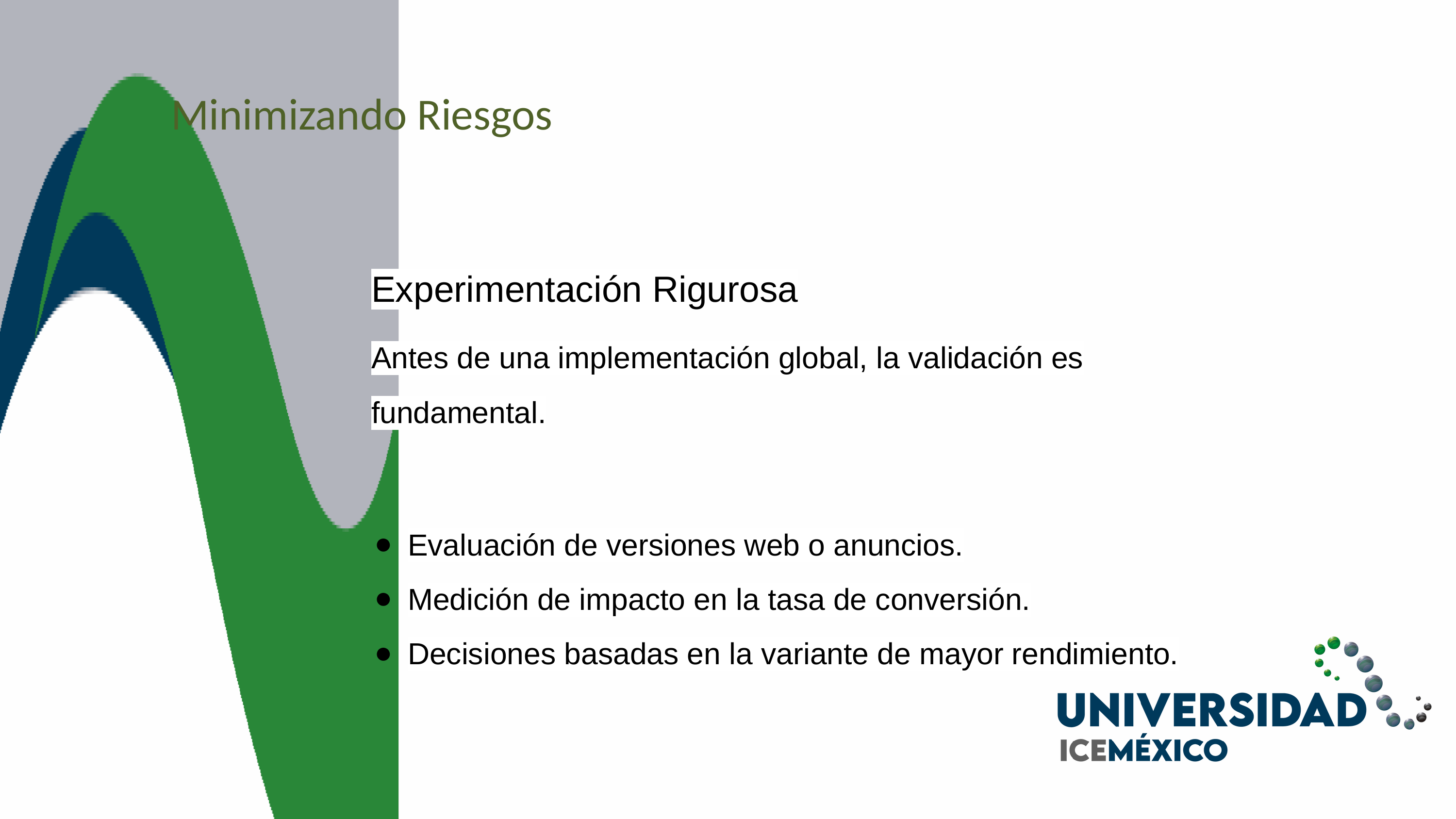

Minimizando Riesgos

Experimentación Rigurosa
Antes de una implementación global, la validación es fundamental.

Evaluación de versiones web o anuncios.
Medición de impacto en la tasa de conversión.
Decisiones basadas en la variante de mayor rendimiento.